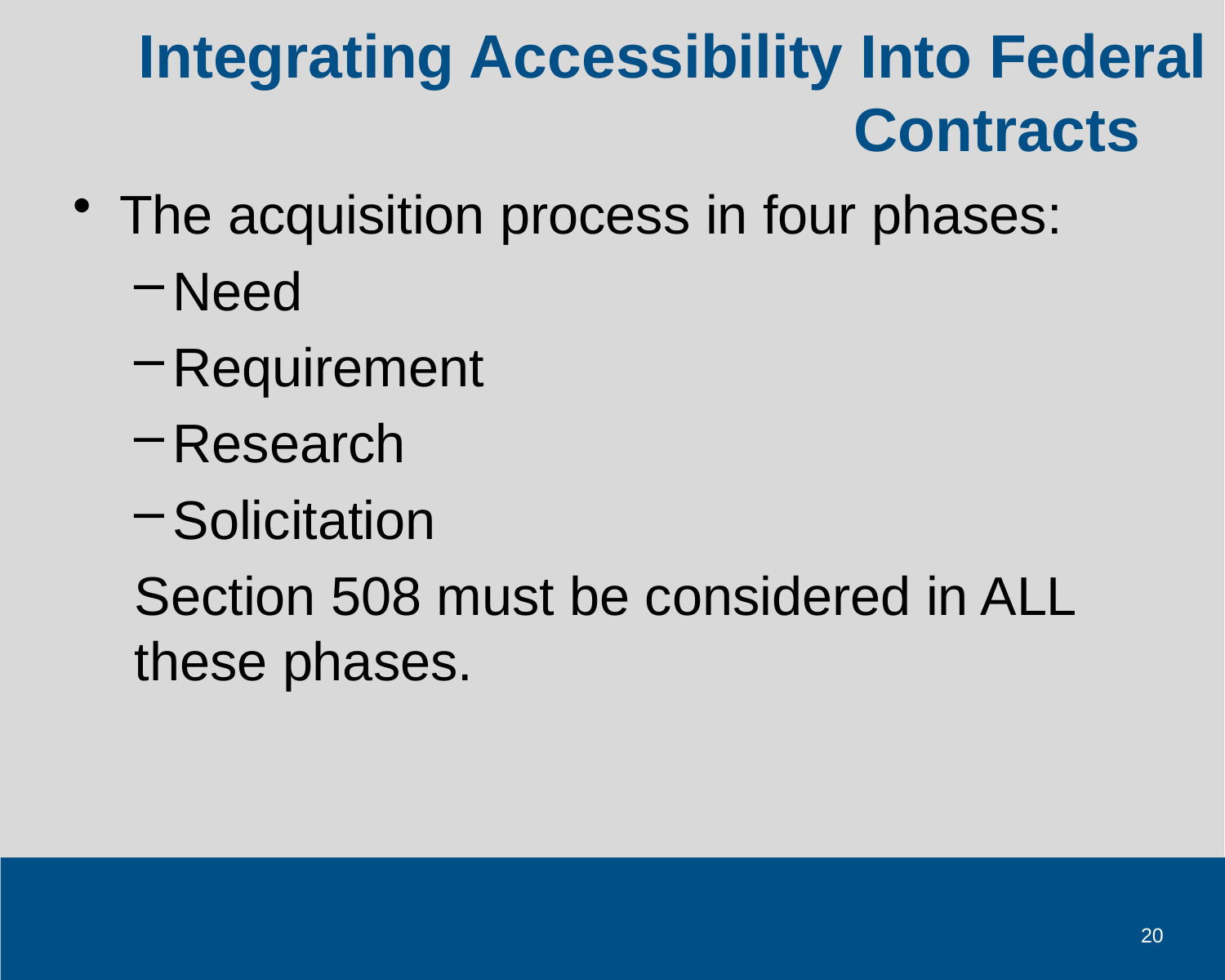

# Integrating Accessibility Into Federal Contracts
The acquisition process in four phases:
Need
Requirement
Research
Solicitation
Section 508 must be considered in ALL these phases.

20